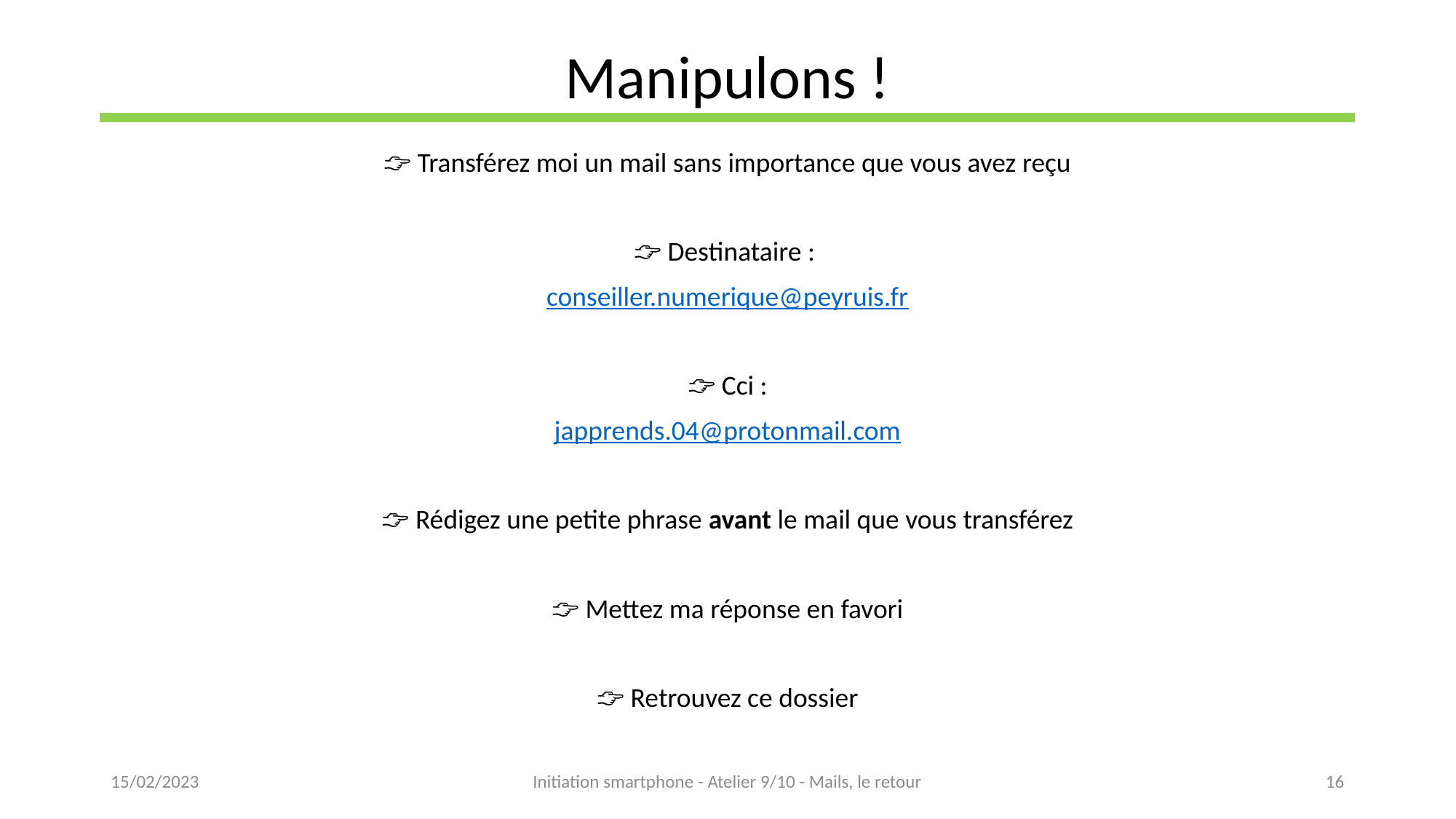

Manipulons !
👉 Transférez moi un mail sans importance que vous avez reçu

👉 Destinataire :
conseiller.numerique@peyruis.fr

👉 Cci :
japprends.04@protonmail.com

👉 Rédigez une petite phrase avant le mail que vous transférez

👉 Mettez ma réponse en favori

👉 Retrouvez ce dossier

15/02/2023
Initiation smartphone - Atelier 9/10 - Mails, le retour
16